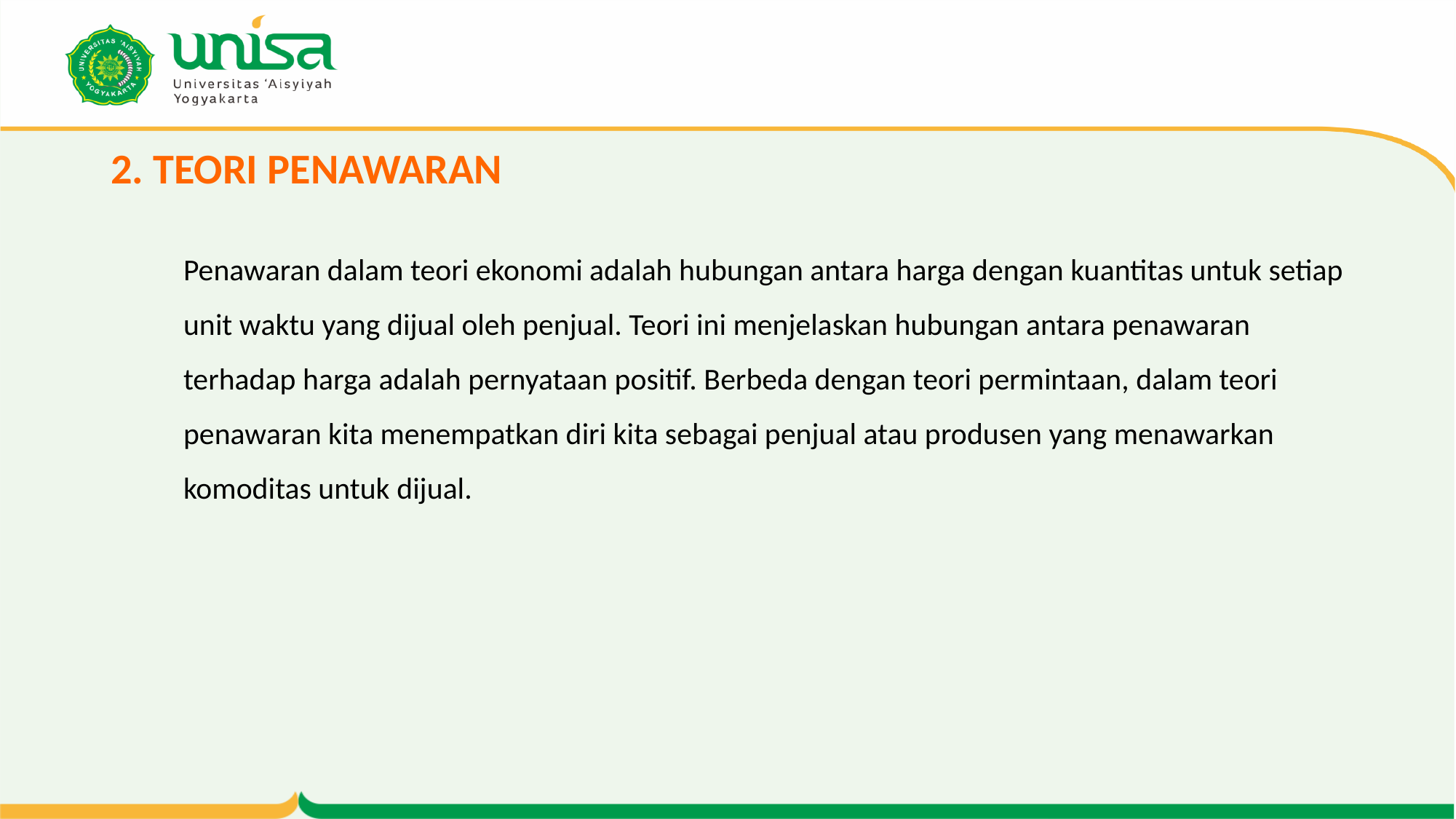

# 2. TEORI PENAWARAN

Penawaran dalam teori ekonomi adalah hubungan antara harga dengan kuantitas untuk setiap unit waktu yang dijual oleh penjual. Teori ini menjelaskan hubungan antara penawaran terhadap harga adalah pernyataan positif. Berbeda dengan teori permintaan, dalam teori penawaran kita menempatkan diri kita sebagai penjual atau produsen yang menawarkan komoditas untuk dijual.